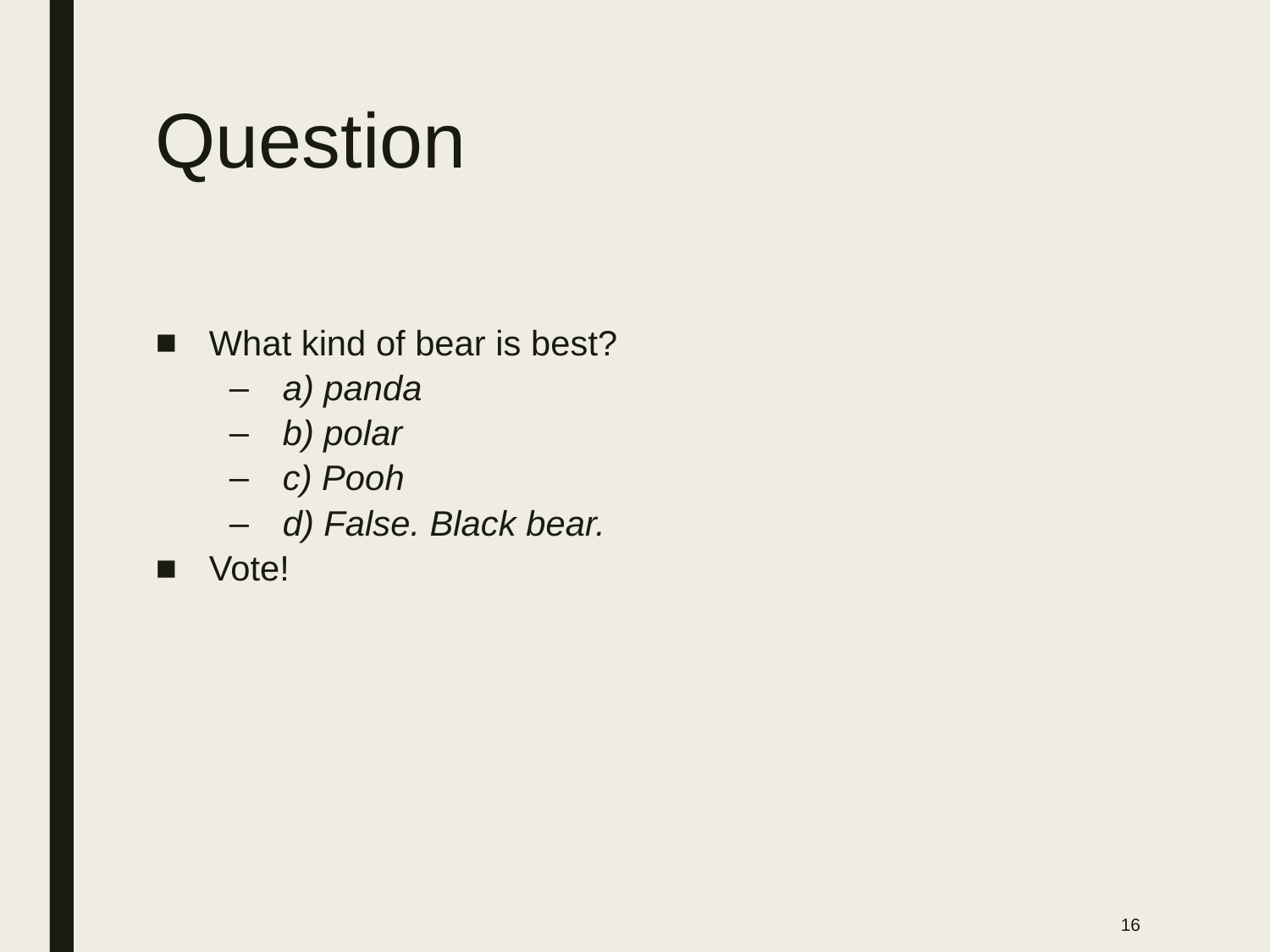

# Question
What kind of bear is best?
a) panda
b) polar
c) Pooh
d) False. Black bear.
Vote!

16